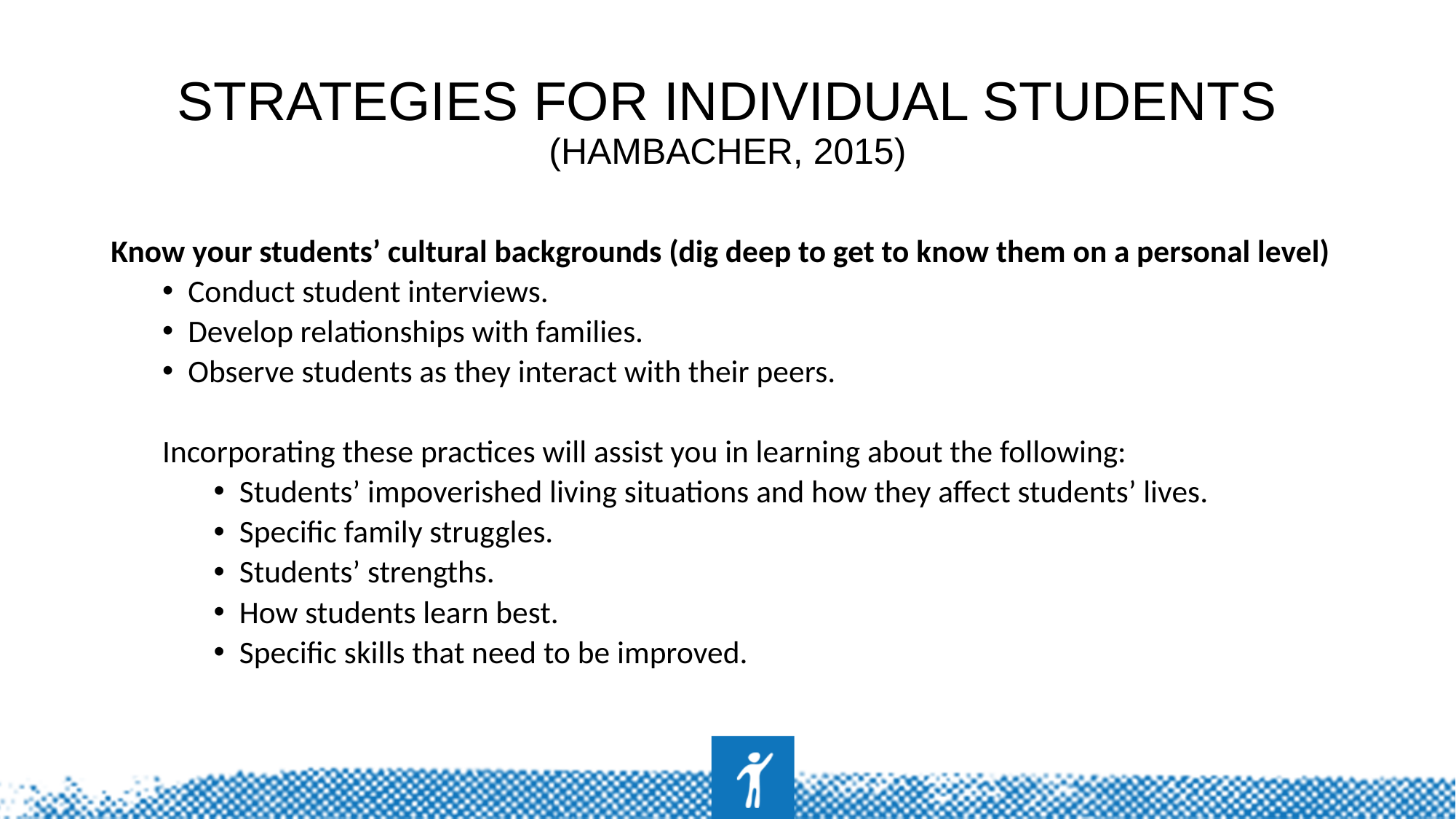

# Strategies for individual students (Hambacher, 2015)
Know your students’ cultural backgrounds (dig deep to get to know them on a personal level)
Conduct student interviews.
Develop relationships with families.
Observe students as they interact with their peers.

Incorporating these practices will assist you in learning about the following:
Students’ impoverished living situations and how they affect students’ lives.
Specific family struggles.
Students’ strengths.
How students learn best.
Specific skills that need to be improved.